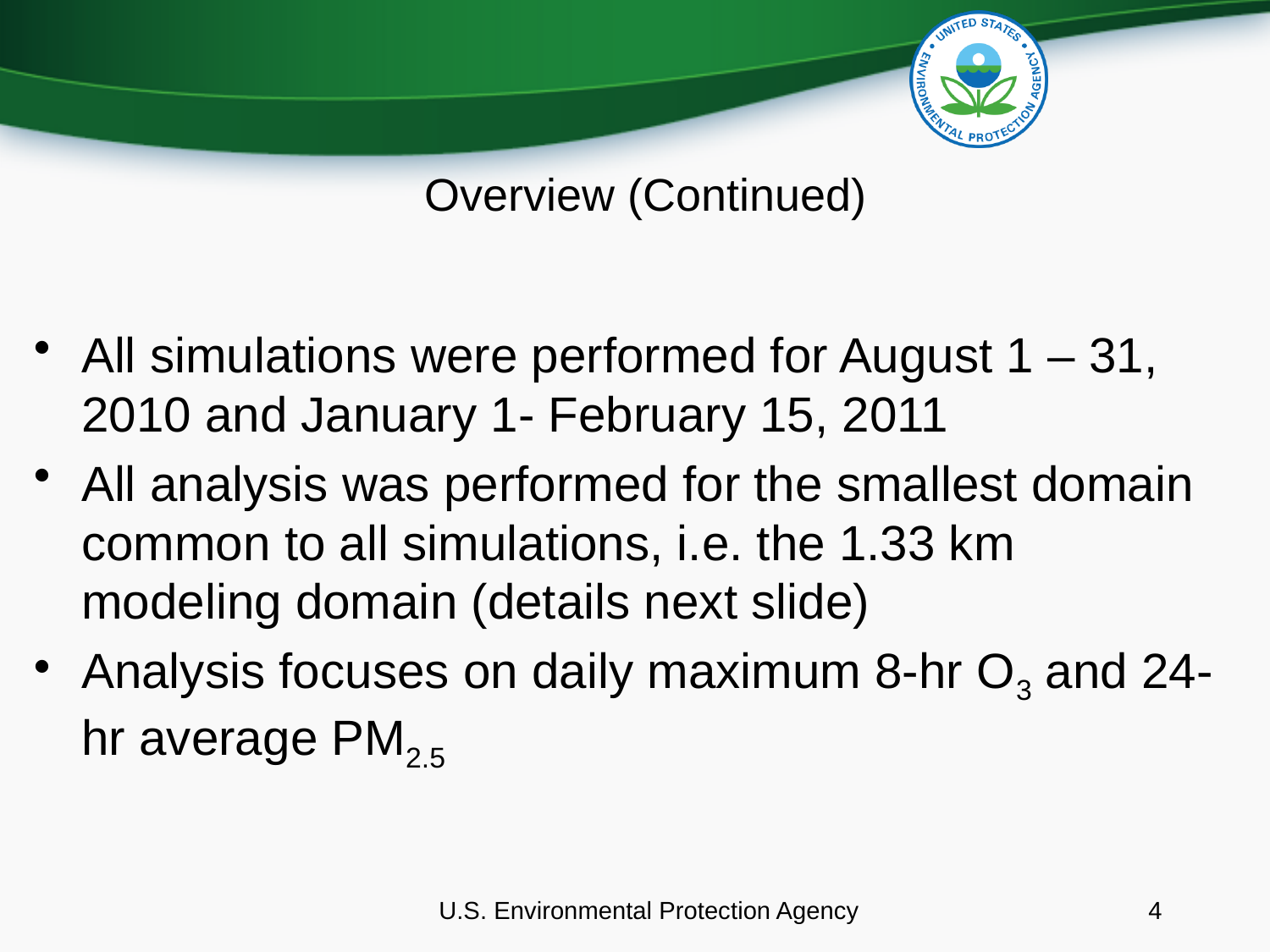

# Overview (Continued)
All simulations were performed for August 1 – 31, 2010 and January 1- February 15, 2011
All analysis was performed for the smallest domain common to all simulations, i.e. the 1.33 km modeling domain (details next slide)
Analysis focuses on daily maximum 8-hr O3 and 24-hr average PM2.5
 U.S. Environmental Protection Agency
4